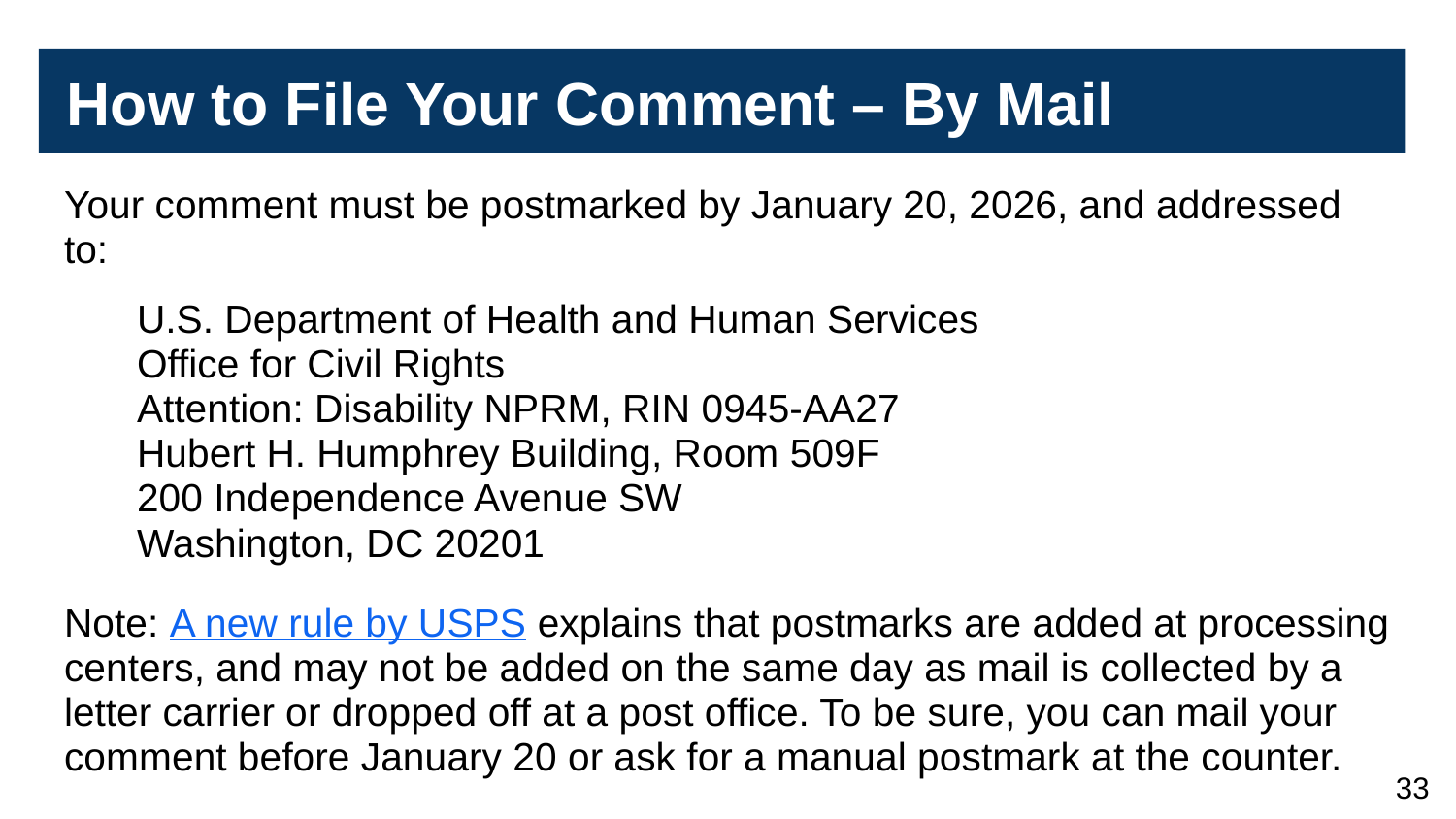

How to File Your Comment – By Mail
Your comment must be postmarked by January 20, 2026, and addressed to:
U.S. Department of Health and Human Services
Office for Civil Rights
Attention: Disability NPRM, RIN 0945-AA27
Hubert H. Humphrey Building, Room 509F
200 Independence Avenue SW
Washington, DC 20201
Note: A new rule by USPS explains that postmarks are added at processing centers, and may not be added on the same day as mail is collected by a letter carrier or dropped off at a post office. To be sure, you can mail your comment before January 20 or ask for a manual postmark at the counter.
33